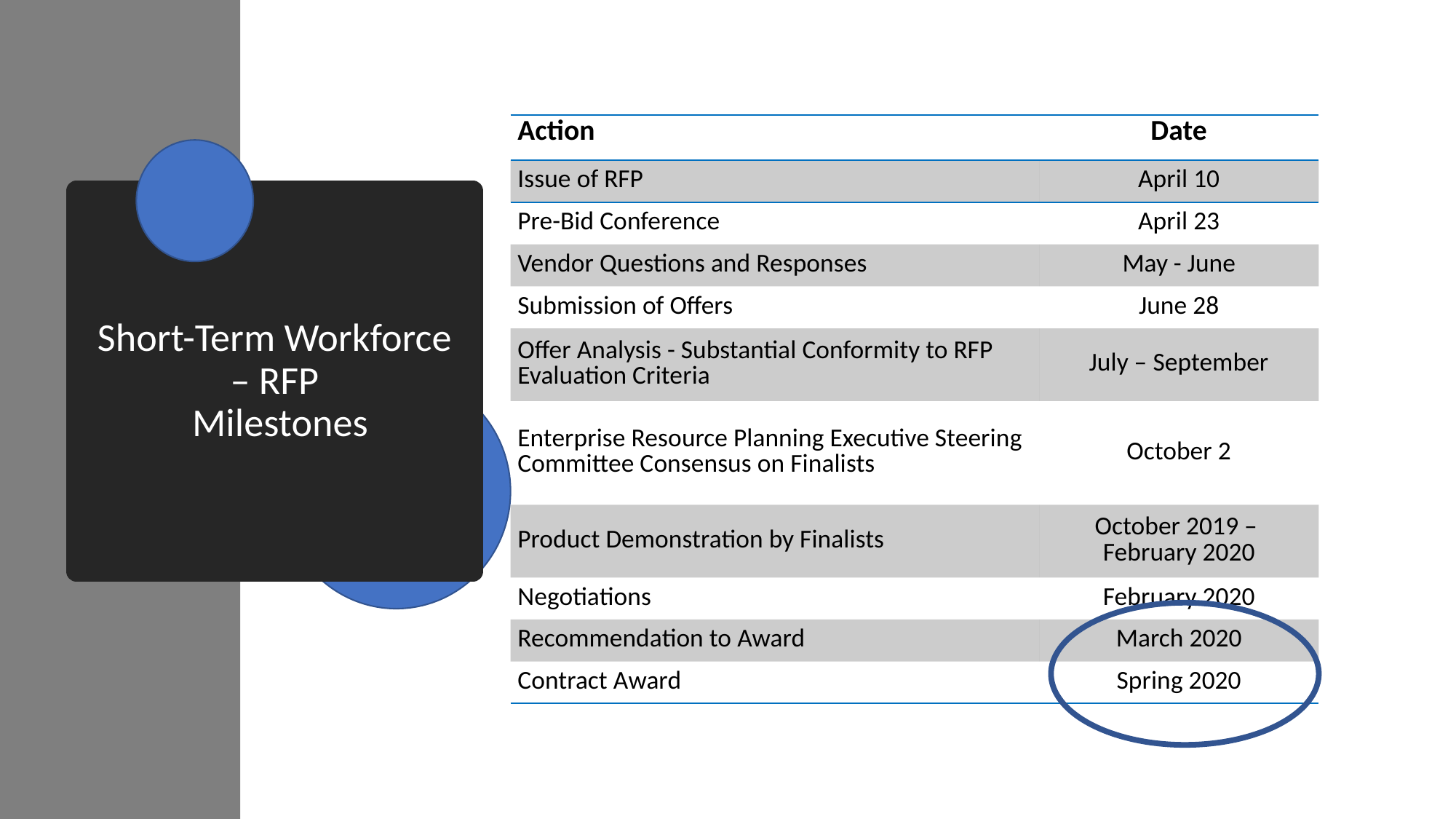

| Action | Date |
| --- | --- |
| Issue of RFP | April 10 |
| Pre-Bid Conference | April 23 |
| Vendor Questions and Responses | May - June |
| Submission of Offers | June 28 |
| Offer Analysis - Substantial Conformity to RFP Evaluation Criteria | July – September |
| Enterprise Resource Planning Executive Steering Committee Consensus on Finalists​ | October 2 |
| Product Demonstration by Finalists | October 2019 – February 2020 |
| Negotiations | February 2020 |
| Recommendation to Award | March 2020 |
| Contract Award | Spring 2020 |

# Short-Term Workforce – RFP Milestones